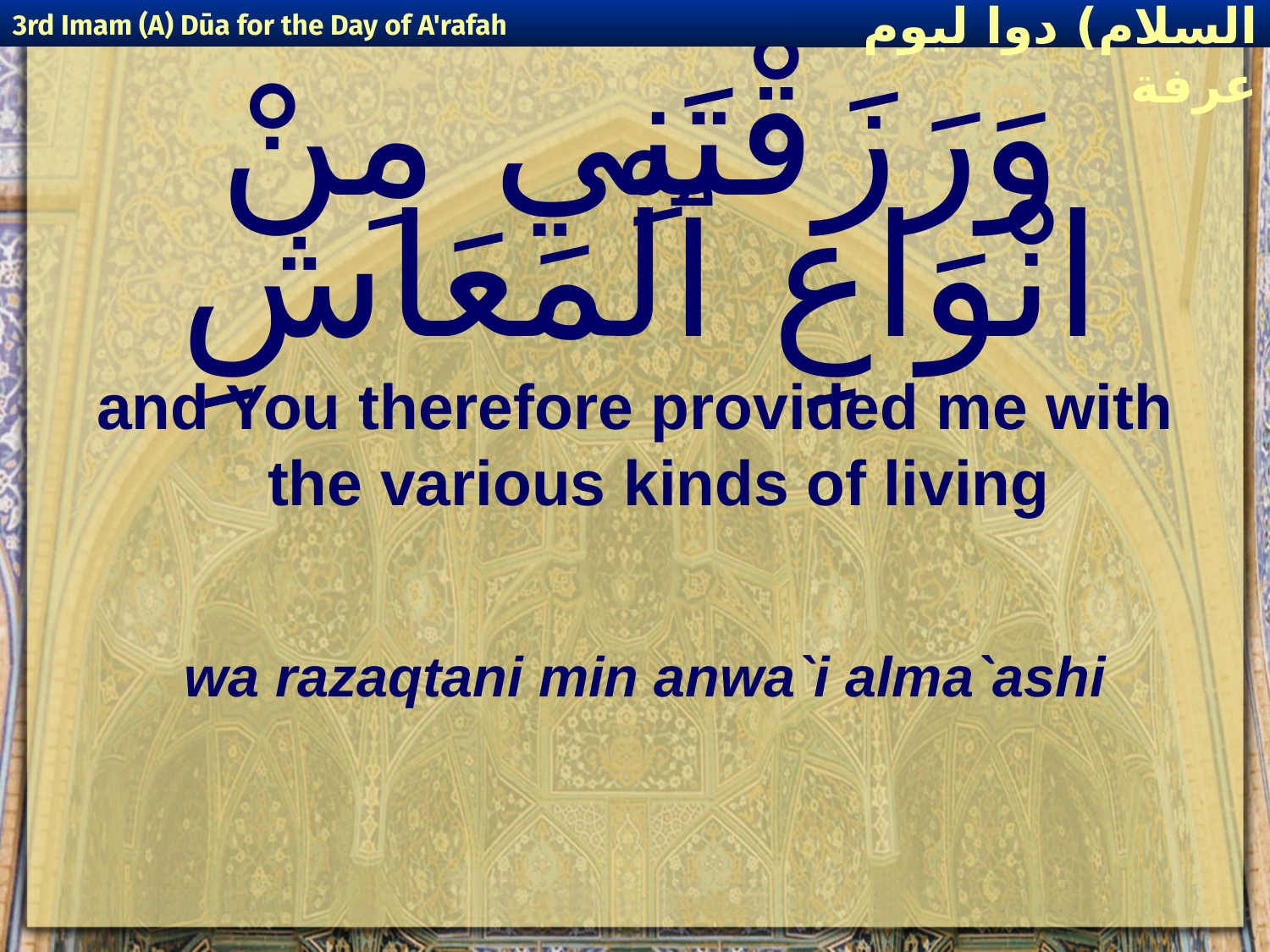

3rd Imam (A) Dūa for the Day of A'rafah
إمام حسين(عليه السلام) دوا ليوم عرفة
# وَرَزَقْتَنِي مِنْ انْوَاعِ ٱلْمَعَاشِ
and You therefore provided me with the various kinds of living
wa razaqtani min anwa`i alma`ashi